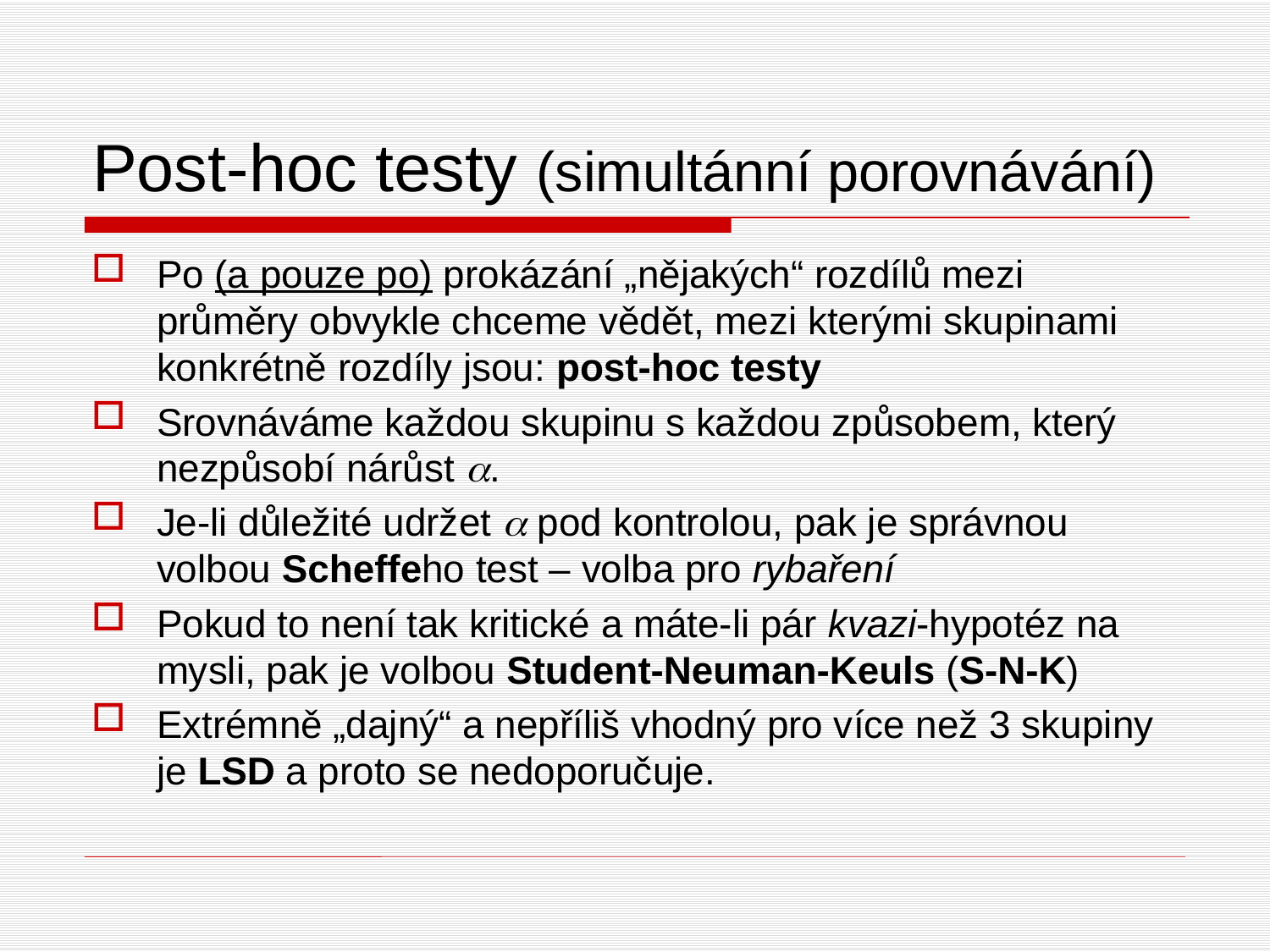

# Post-hoc testy (simultánní porovnávání)
Po (a pouze po) prokázání „nějakých“ rozdílů mezi průměry obvykle chceme vědět, mezi kterými skupinami konkrétně rozdíly jsou: post-hoc testy
Srovnáváme každou skupinu s každou způsobem, který nezpůsobí nárůst α.
Je-li důležité udržet α pod kontrolou, pak je správnou volbou Scheffeho test – volba pro rybaření
Pokud to není tak kritické a máte-li pár kvazi-hypotéz na mysli, pak je volbou Student-Neuman-Keuls (S-N-K)
Extrémně „dajný“ a nepříliš vhodný pro více než 3 skupiny je LSD a proto se nedoporučuje.